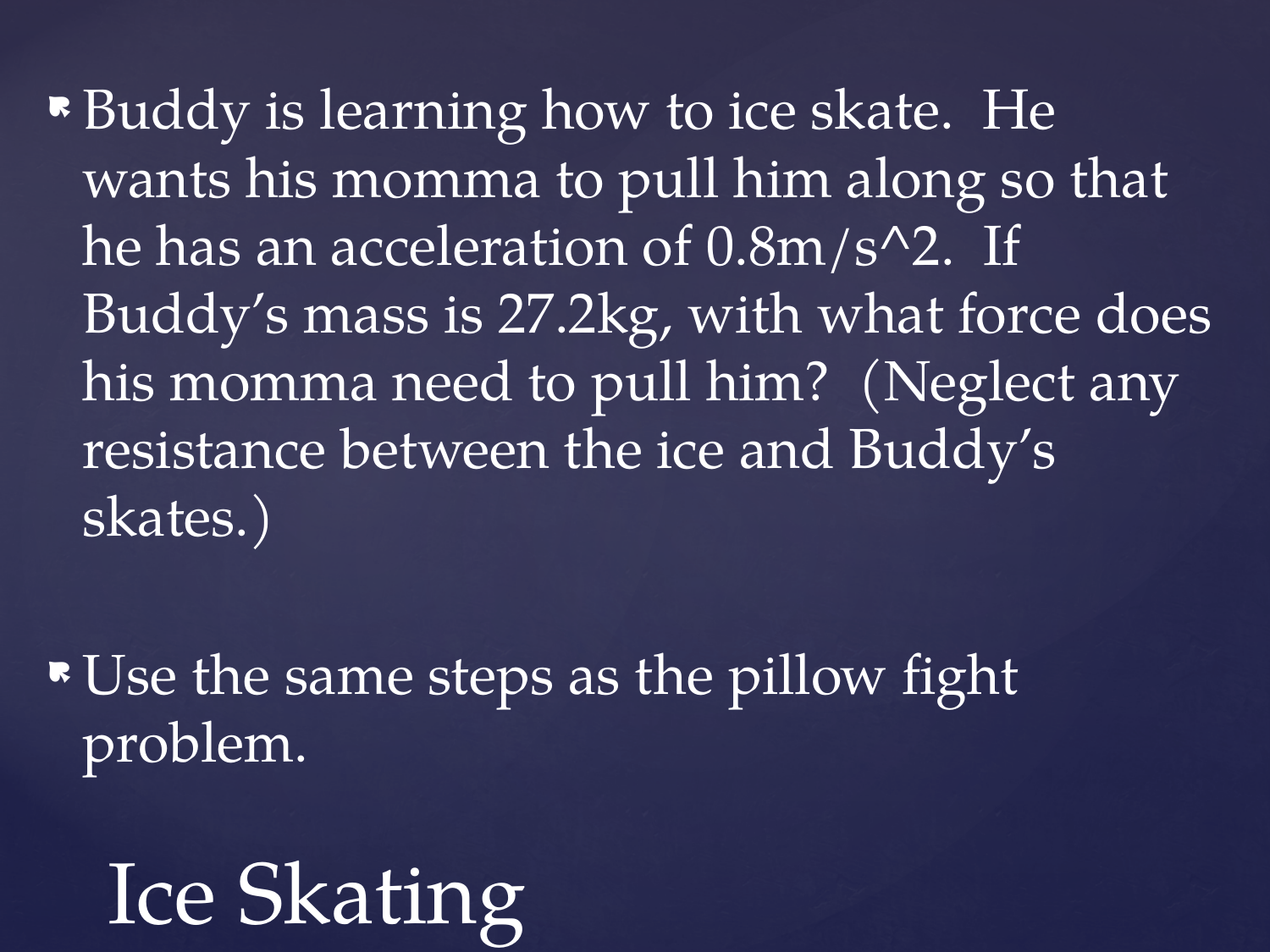

Buddy is learning how to ice skate.  He wants his momma to pull him along so that he has an acceleration of 0.8m/s^2.  If Buddy’s mass is 27.2kg, with what force does his momma need to pull him?  (Neglect any resistance between the ice and Buddy’s skates.)

Use the same steps as the pillow fight problem.
# Ice Skating